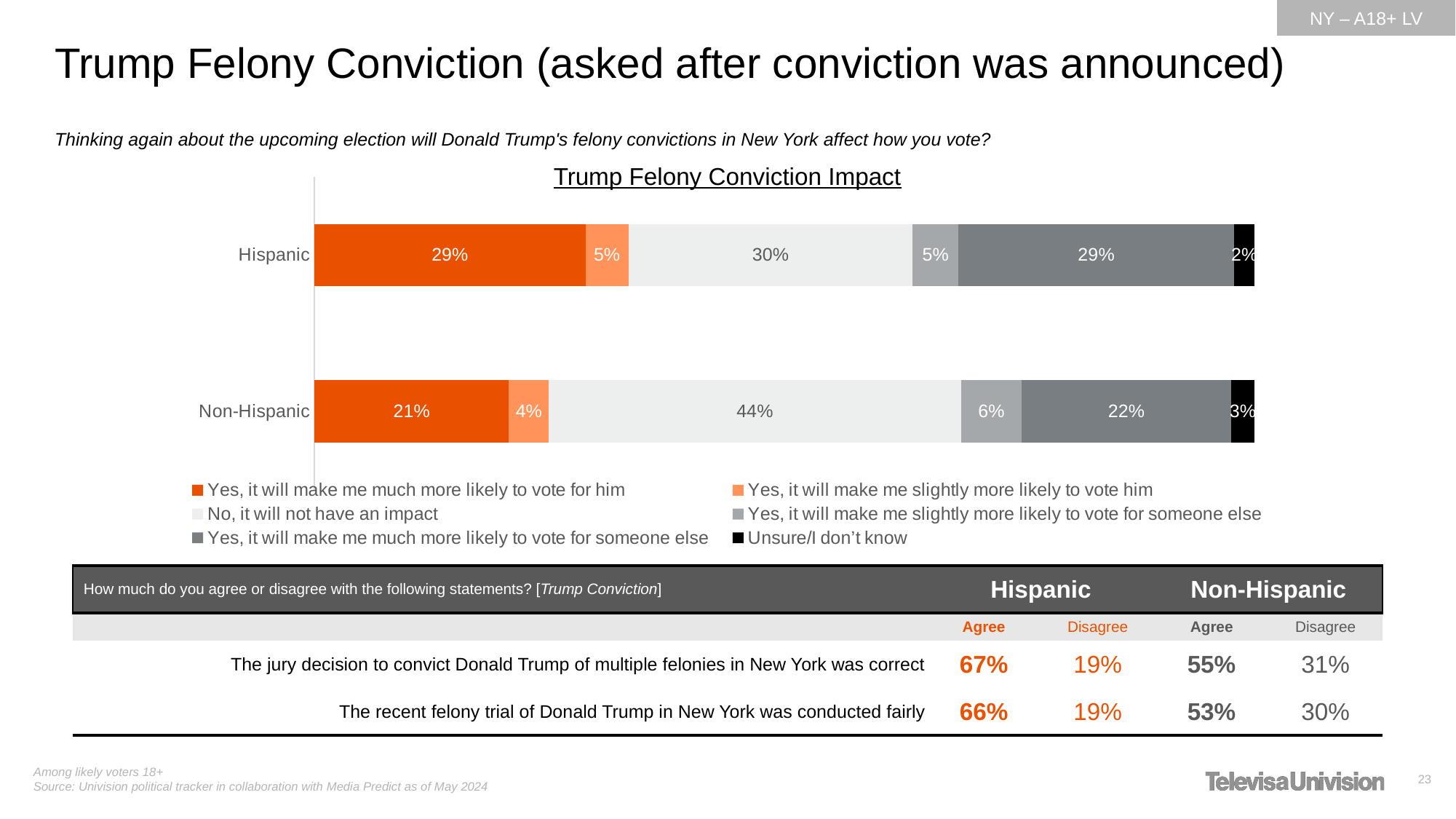

Trump Felony Conviction (asked after conviction was announced)
Thinking again about the upcoming election will Donald Trump's felony convictions in New York affect how you vote?
Trump Felony Conviction Impact

### Chart

| Category | Yes, it will make me much more likely to vote for him | Yes, it will make me slightly more likely to vote him | No, it will not have an impact | Yes, it will make me slightly more likely to vote for someone else | Yes, it will make me much more likely to vote for someone else | Unsure/I don’t know |
|---|---|---|---|---|---|---|
| Hispanic | 0.2884495448679019 | 0.04539682838553202 | 0.3025992881718361 | 0.04835945248538988 | 0.2932722122249701 | 0.02192267386436703 |
| Non-Hispanic | 0.2067942951145337 | 0.042455140062301 | 0.4383952873479346 | 0.06467939569046874 | 0.2223445005699737 | 0.02533138121478716 |
| How much do you agree or disagree with the following statements? [Trump Conviction] | Hispanic | Non-Hispanic | Non-Hispanic | Non-Hispanic |
| --- | --- | --- | --- | --- |
|  | Agree | Disagree | Agree | Disagree |
| The jury decision to convict Donald Trump of multiple felonies in New York was correct | 67% | 19% | 55% | 31% |
| The recent felony trial of Donald Trump in New York was conducted fairly | 66% | 19% | 53% | 30% |